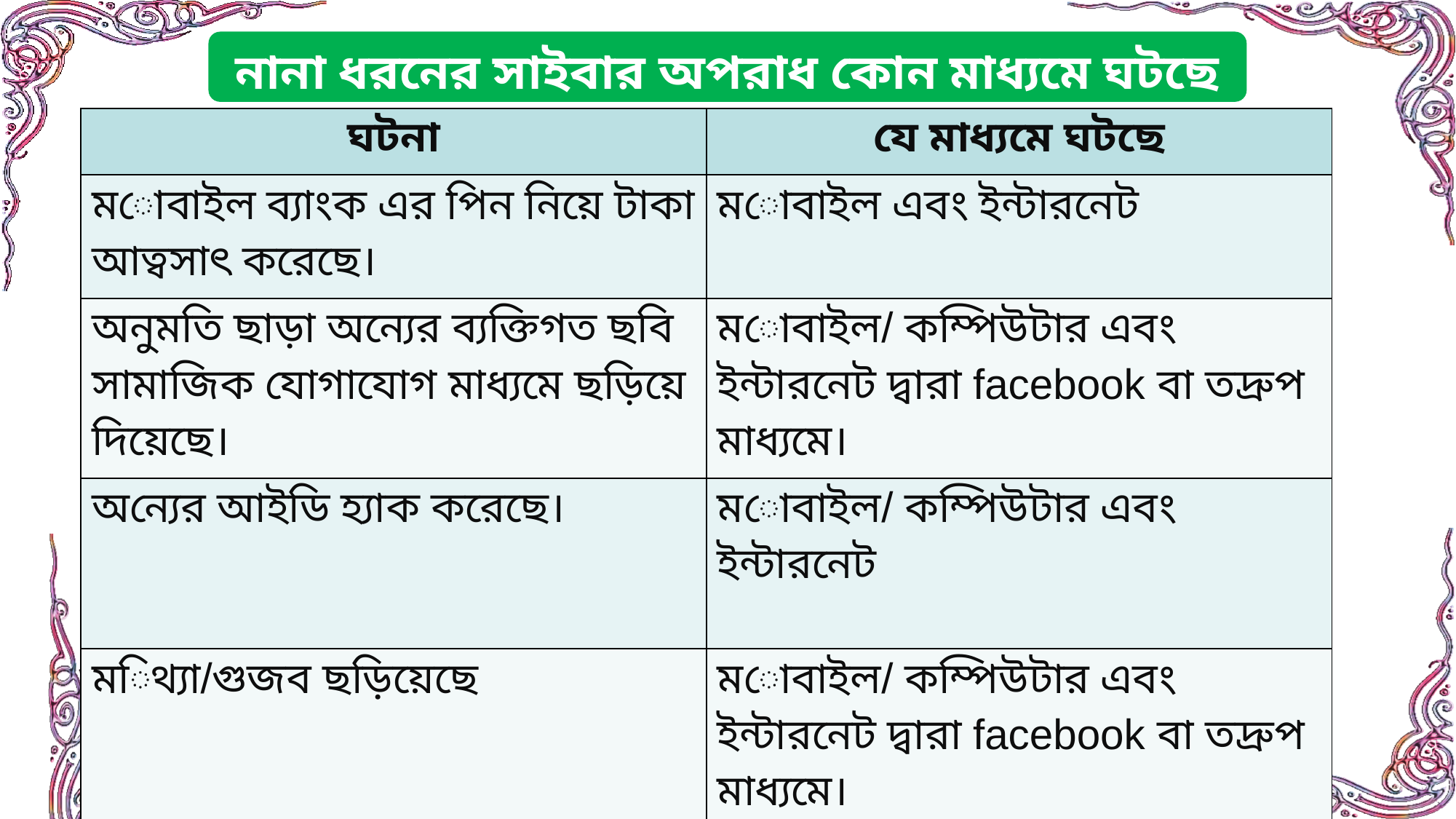

নানা ধরনের সাইবার অপরাধ কোন মাধ্যমে ঘটছে তা খুজ করবো-

| ঘটনা | যে মাধ্যমে ঘটছে |
| --- | --- |
| মোবাইল ব্যাংক এর পিন নিয়ে টাকা আত্বসাৎ করেছে। | মোবাইল এবং ইন্টারনেট |
| অনুমতি ছাড়া অন্যের ব্যক্তিগত ছবি সামাজিক যোগাযোগ মাধ্যমে ছড়িয়ে দিয়েছে। | মোবাইল/ কম্পিউটার এবং ইন্টারনেট দ্বারা facebook বা তদ্রুপ মাধ্যমে। |
| অন্যের আইডি হ্যাক করেছে। | মোবাইল/ কম্পিউটার এবং ইন্টারনেট |
| মিথ্যা/গুজব ছড়িয়েছে | মোবাইল/ কম্পিউটার এবং ইন্টারনেট দ্বারা facebook বা তদ্রুপ মাধ্যমে। |
| ব্যাংকের টাকা ট্র্যান্সফার | মোবাইল এবং ইন্টারনেট নেটওয়ার্কের সিস্টেম ব্যবহার করে। |